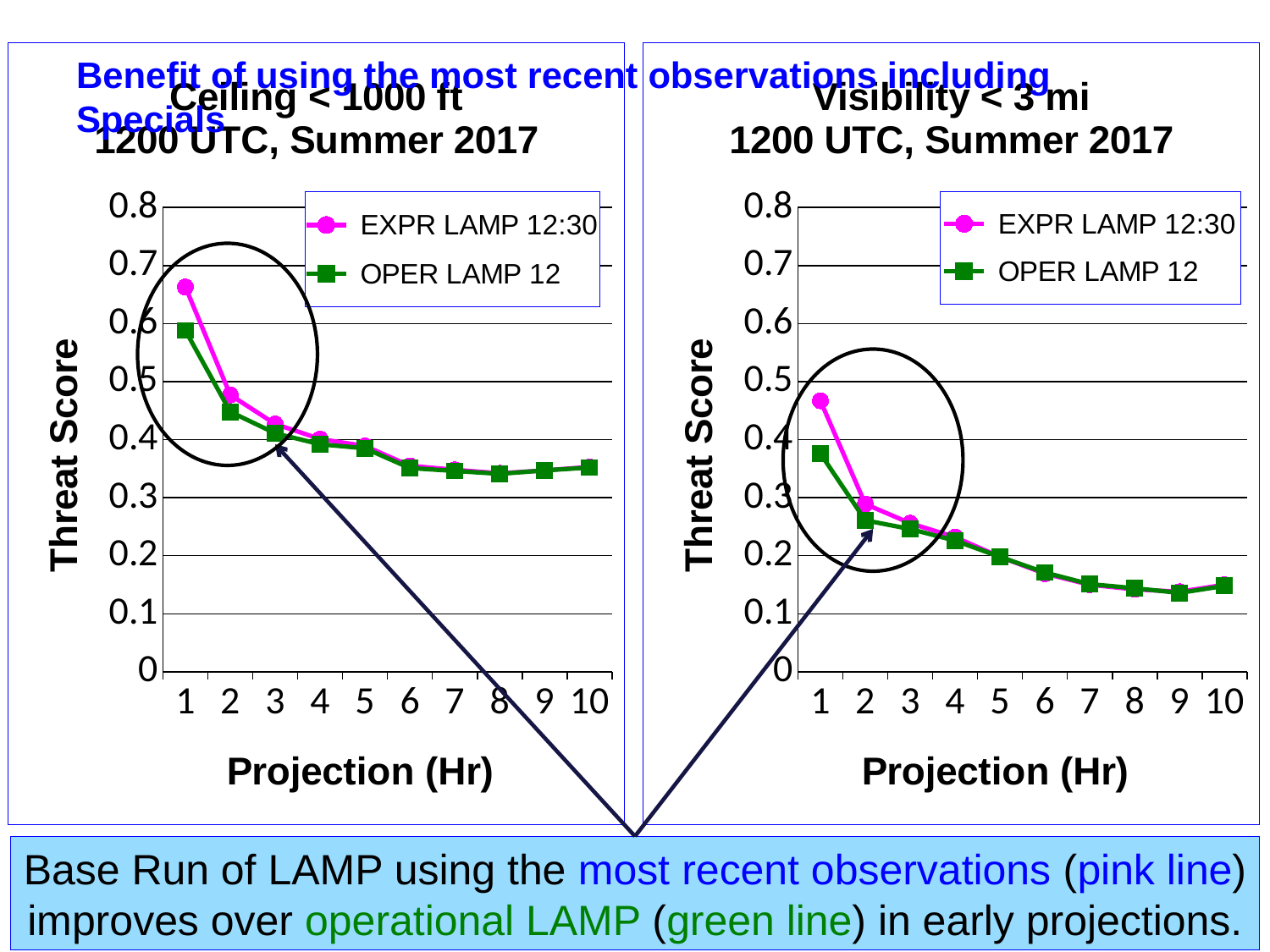

# Benefit of using the most recent observations including Specials

### Chart: Ceiling < 1000 ft
1200 UTC, Summer 2017

| Category |  EXPR LAMP 12:30 |  OPER LAMP 12 |
|---|---|---|
| 1 | 0.663 | 0.588 |
| 2 | 0.477 | 0.448 |
| 3 | 0.427 | 0.411 |
| 4 | 0.401 | 0.392 |
| 5 | 0.389 | 0.385 |
| 6 | 0.355 | 0.351 |
| 7 | 0.348 | 0.346 |
| 8 | 0.342 | 0.341 |
| 9 | 0.347 | 0.347 |
| 10 | 0.353 | 0.352 |

### Chart: Visibility < 3 mi
1200 UTC, Summer 2017

| Category |  EXPR LAMP 12:30 |  OPER LAMP 12 |
|---|---|---|
| 1 | 0.467 | 0.376 |
| 2 | 0.289 | 0.261 |
| 3 | 0.256 | 0.246 |
| 4 | 0.232 | 0.226 |
| 5 | 0.198 | 0.198 |
| 6 | 0.169 | 0.171 |
| 7 | 0.15 | 0.151 |
| 8 | 0.142 | 0.144 |
| 9 | 0.138 | 0.136 |
| 10 | 0.15 | 0.148 |

Base Run of LAMP using the most recent observations (pink line) improves over operational LAMP (green line) in early projections.
16